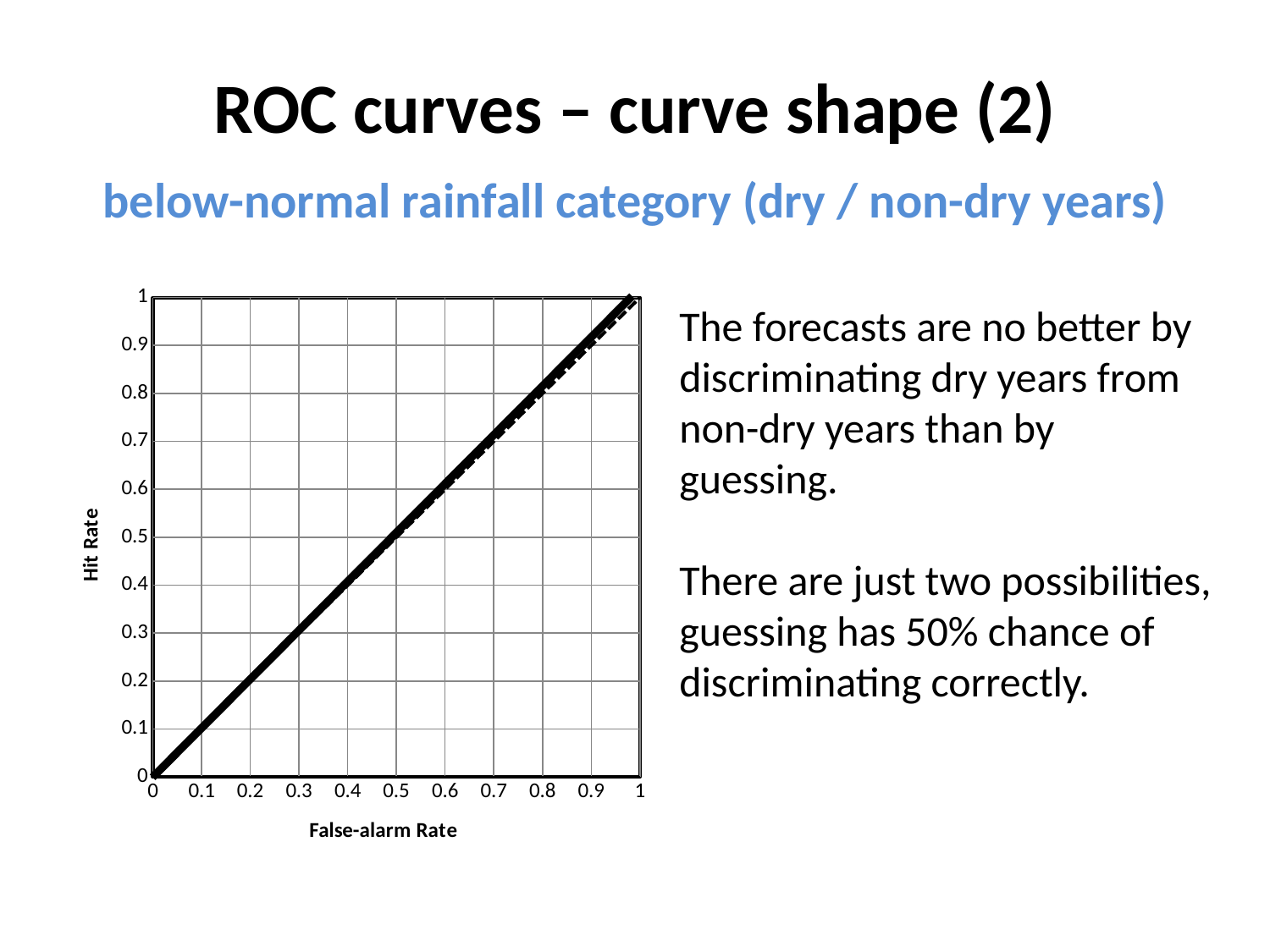

# ROC curves – curve shape (2) below-normal rainfall category (dry / non-dry years)

### Chart

| Category |  |
|---|---|
The forecasts are no better by discriminating dry years from non-dry years than by guessing.

There are just two possibilities, guessing has 50% chance of discriminating correctly.